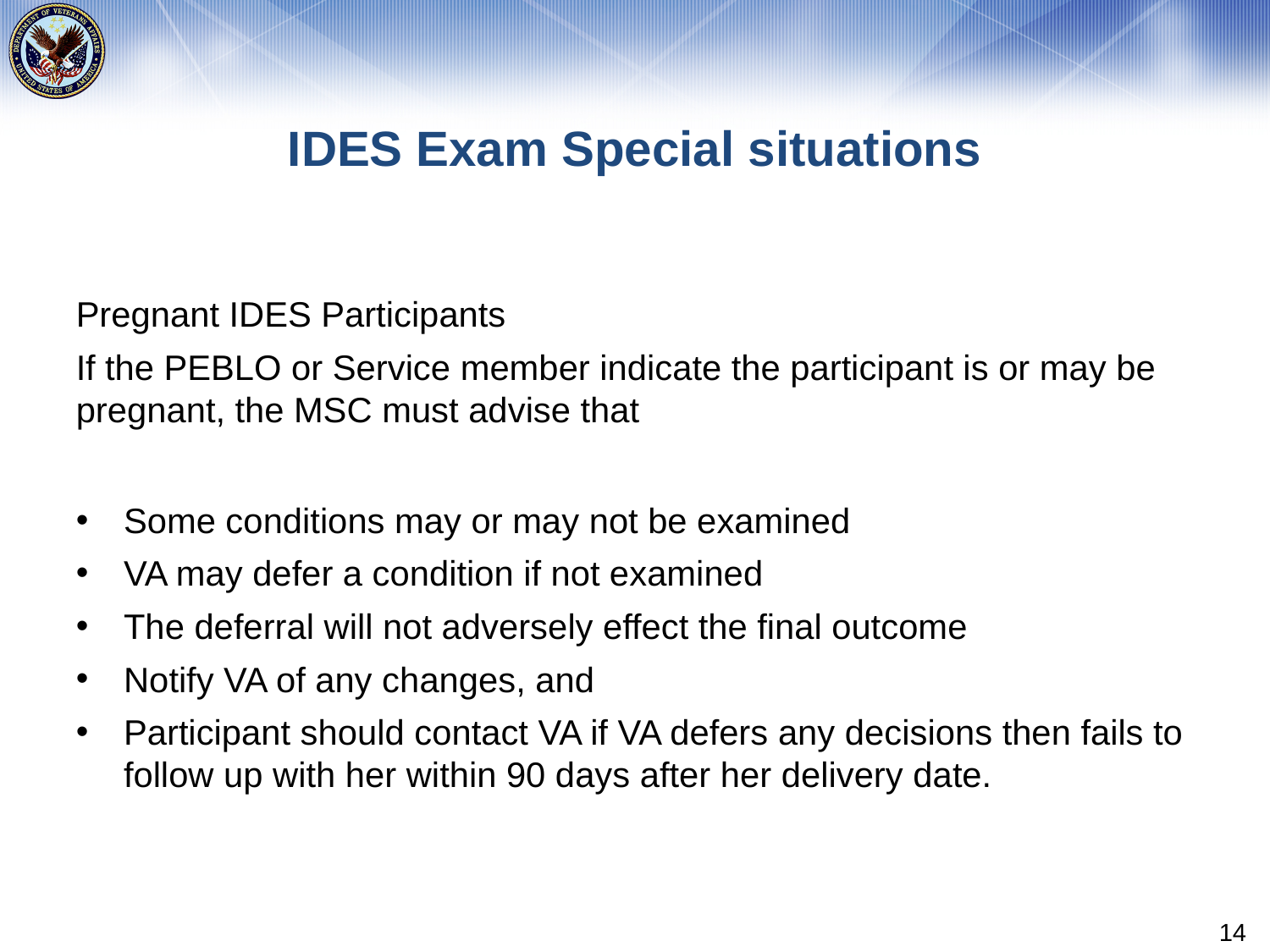

# IDES Exam Special situations
Pregnant IDES Participants
If the PEBLO or Service member indicate the participant is or may be pregnant, the MSC must advise that
Some conditions may or may not be examined
VA may defer a condition if not examined
The deferral will not adversely effect the final outcome
Notify VA of any changes, and
Participant should contact VA if VA defers any decisions then fails to follow up with her within 90 days after her delivery date.
14